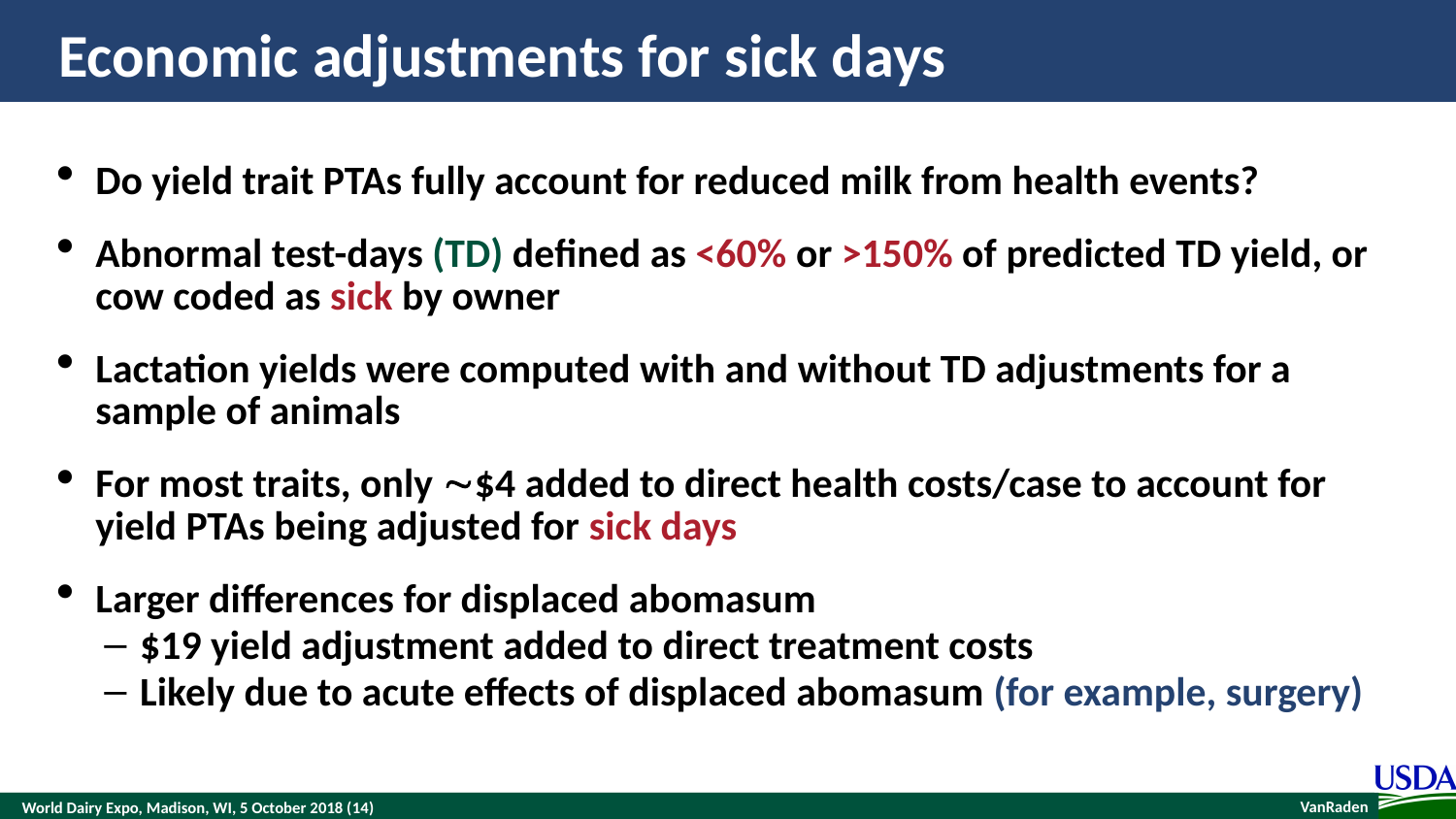

# Economic adjustments for sick days
Do yield trait PTAs fully account for reduced milk from health events?
Abnormal test-days (TD) defined as <60% or >150% of predicted TD yield, or cow coded as sick by owner
Lactation yields were computed with and without TD adjustments for a sample of animals
For most traits, only ∼$4 added to direct health costs/case to account for yield PTAs being adjusted for sick days
Larger differences for displaced abomasum
$19 yield adjustment added to direct treatment costs
Likely due to acute effects of displaced abomasum (for example, surgery)